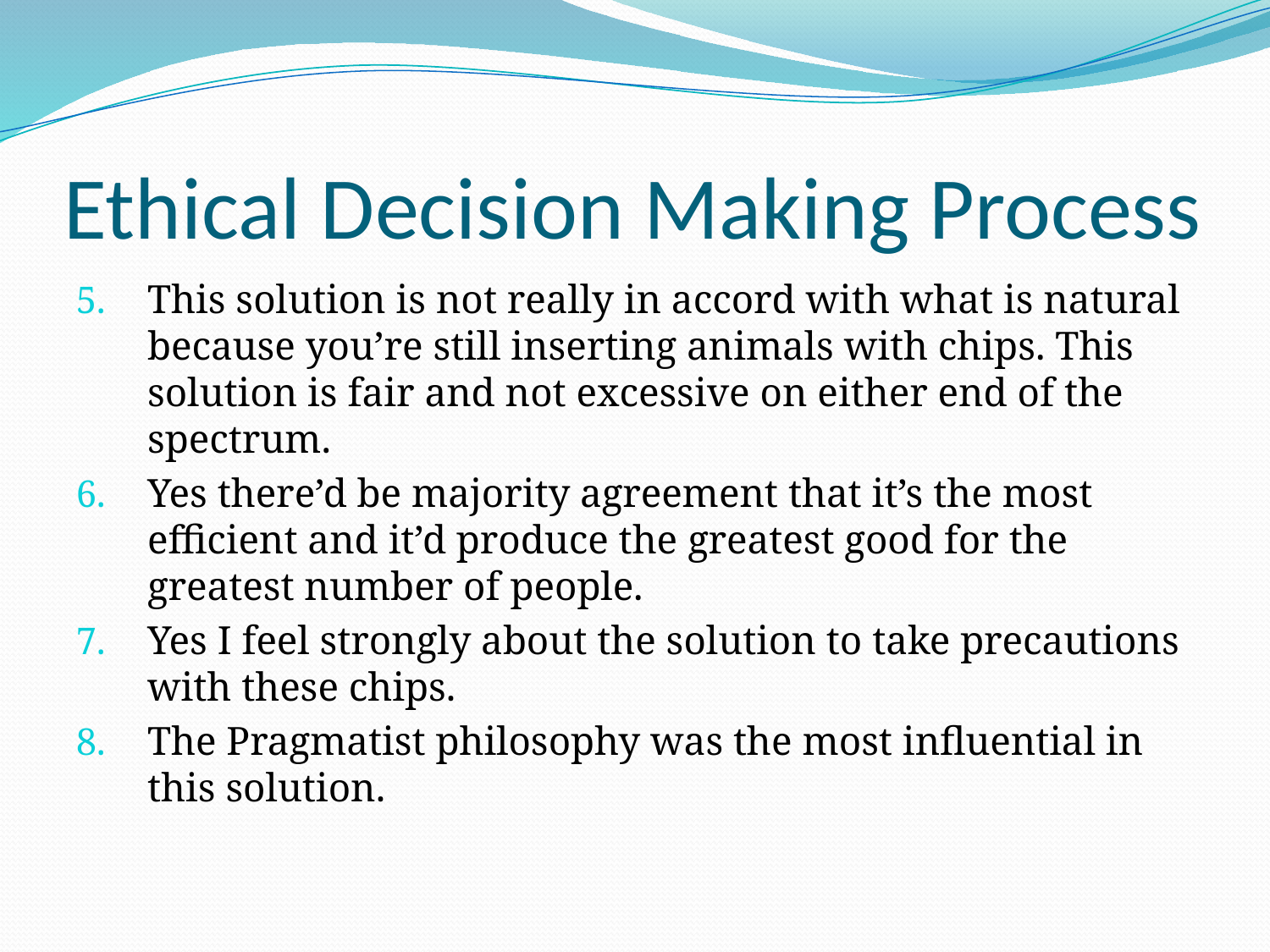

# Ethical Decision Making Process
This solution is not really in accord with what is natural because you’re still inserting animals with chips. This solution is fair and not excessive on either end of the spectrum.
Yes there’d be majority agreement that it’s the most efficient and it’d produce the greatest good for the greatest number of people.
Yes I feel strongly about the solution to take precautions with these chips.
The Pragmatist philosophy was the most influential in this solution.